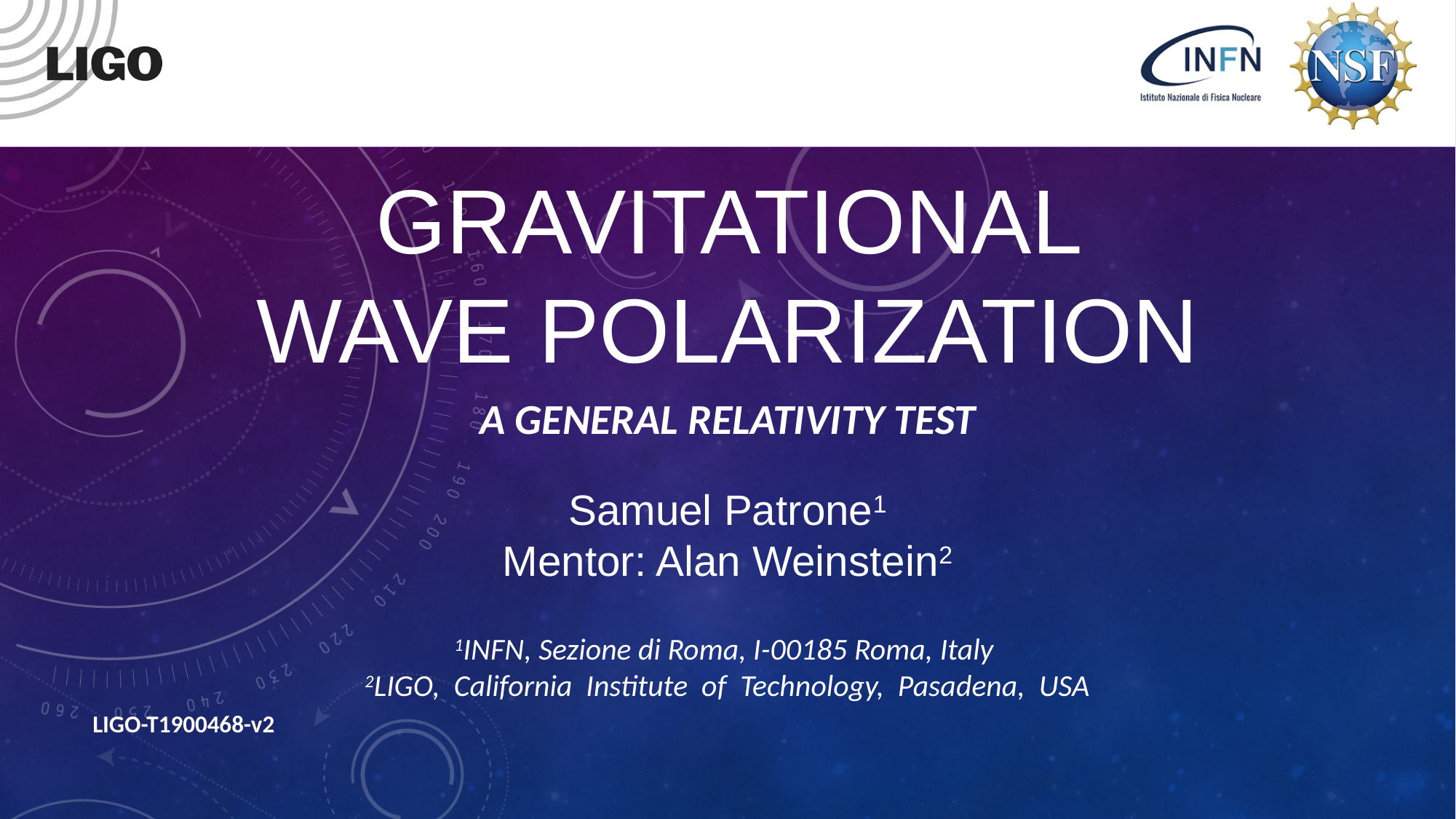

# Gravitational wave polarization
A General relativity test
Samuel Patrone1
Mentor: Alan Weinstein2

1INFN, Sezione di Roma, I-00185 Roma, Italy
2LIGO,  California  Institute  of  Technology,  Pasadena,  USA